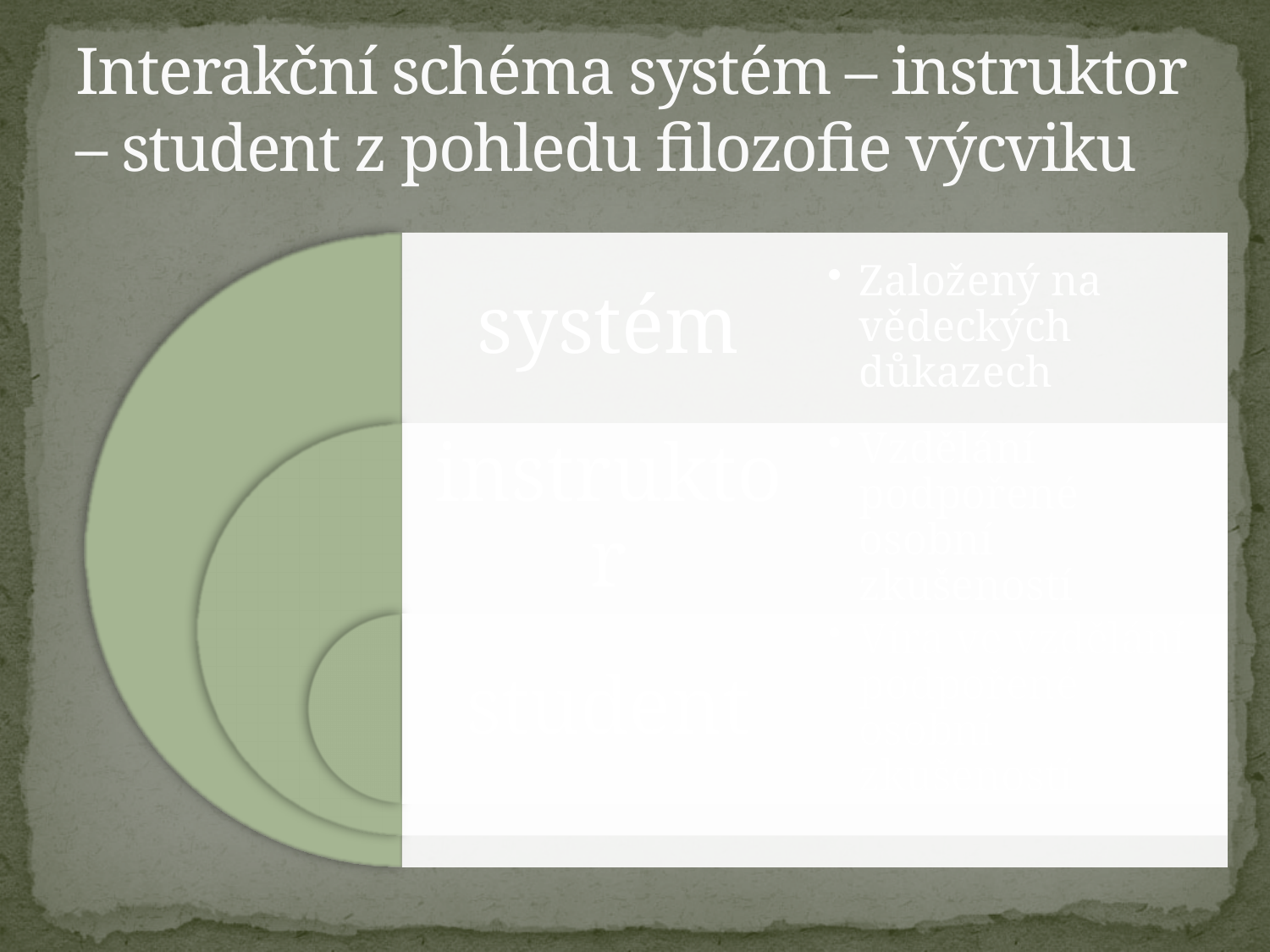

# Interakční schéma systém – instruktor – student z pohledu filozofie výcviku
systém
instruktor
student
Založený na vědeckých důkazech
Vzdělání podpořené osobní zkušeností
Víra ve vzdělání podpořené osobní zkušeností